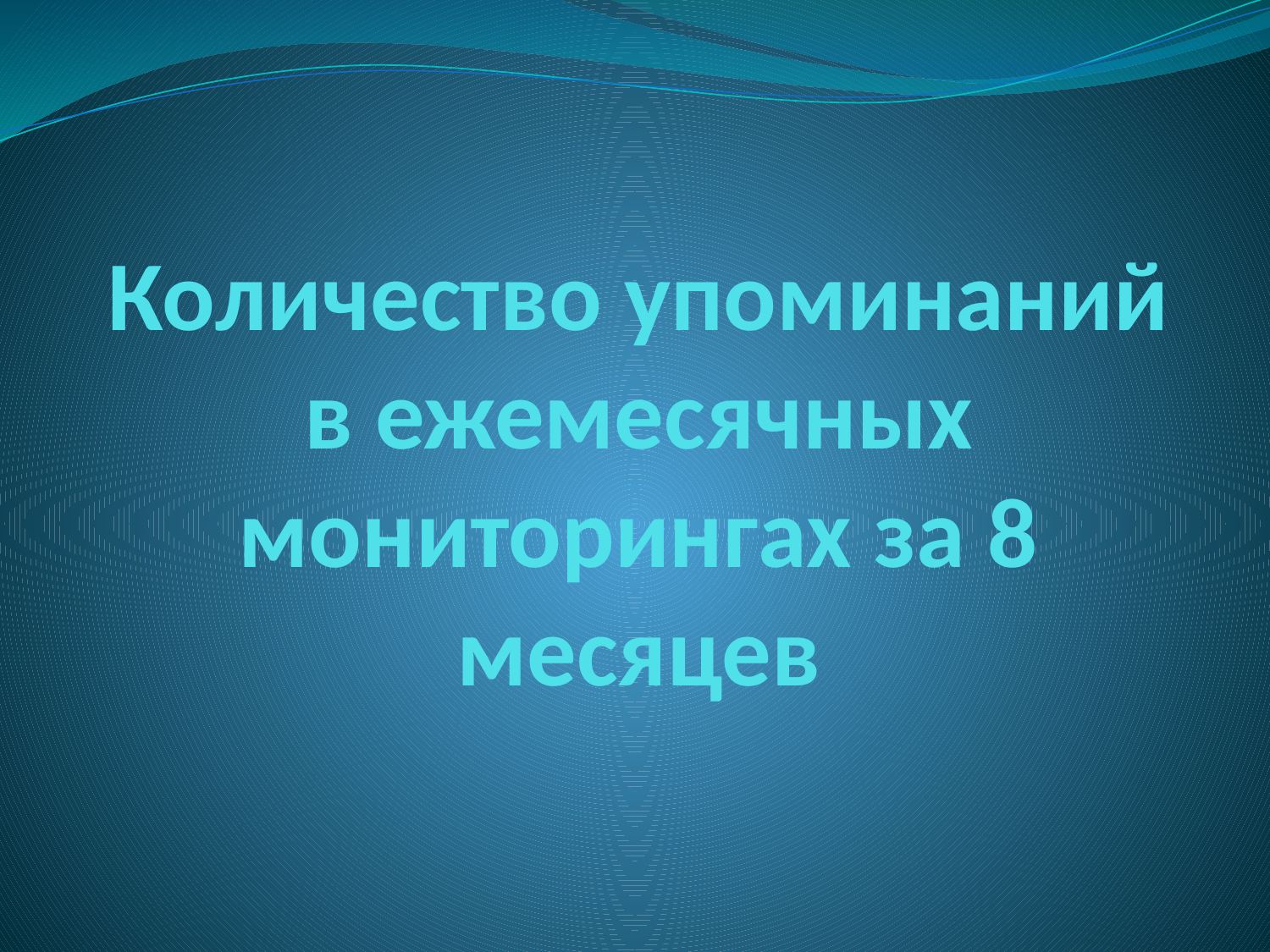

# Количество упоминаний в ежемесячных мониторингах за 8 месяцев